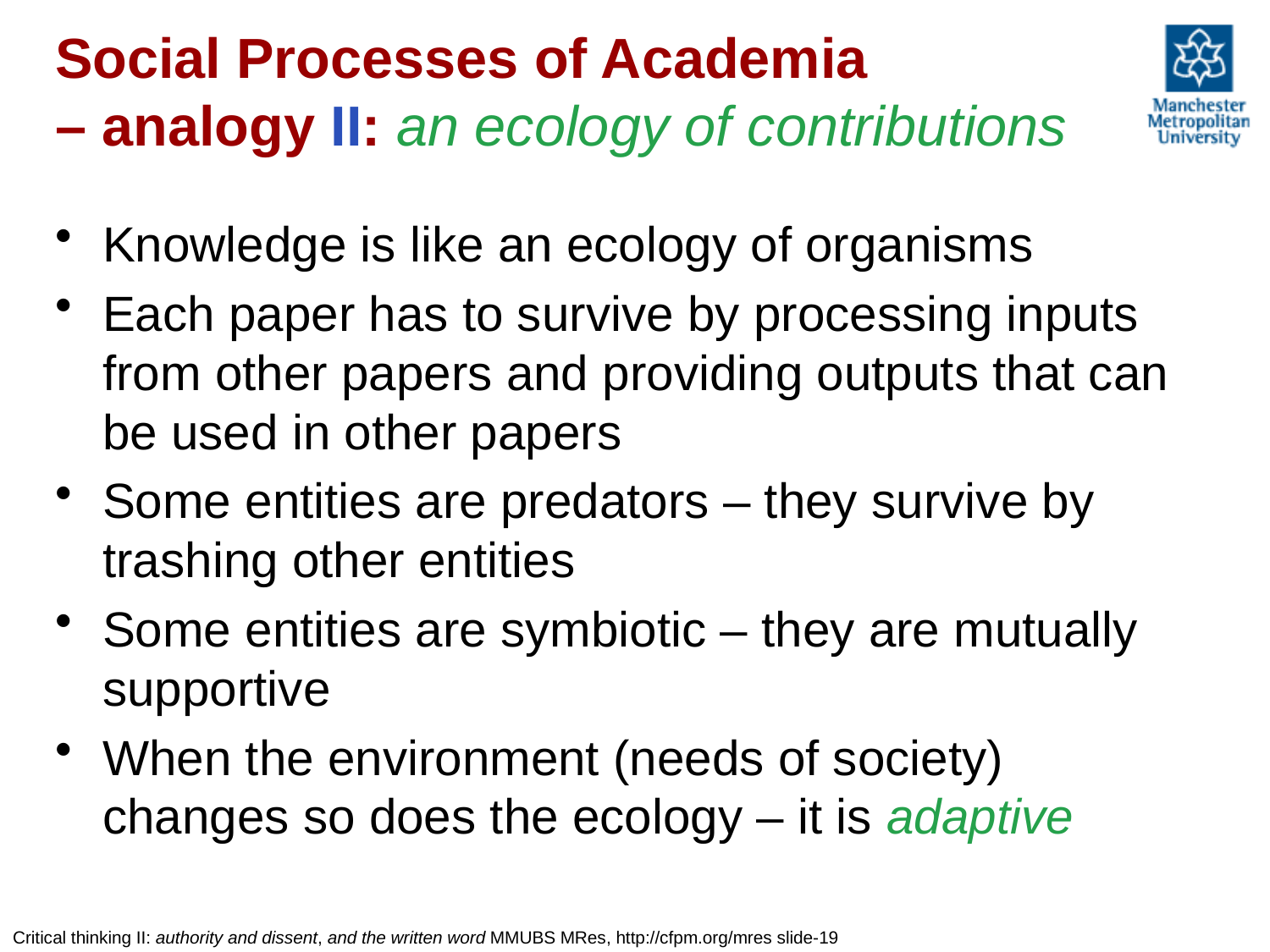

# Social Processes of Academia – analogy II: an ecology of contributions
Knowledge is like an ecology of organisms
Each paper has to survive by processing inputs from other papers and providing outputs that can be used in other papers
Some entities are predators – they survive by trashing other entities
Some entities are symbiotic – they are mutually supportive
When the environment (needs of society) changes so does the ecology – it is adaptive
Critical thinking II: authority and dissent, and the written word MMUBS MRes, http://cfpm.org/mres slide-19